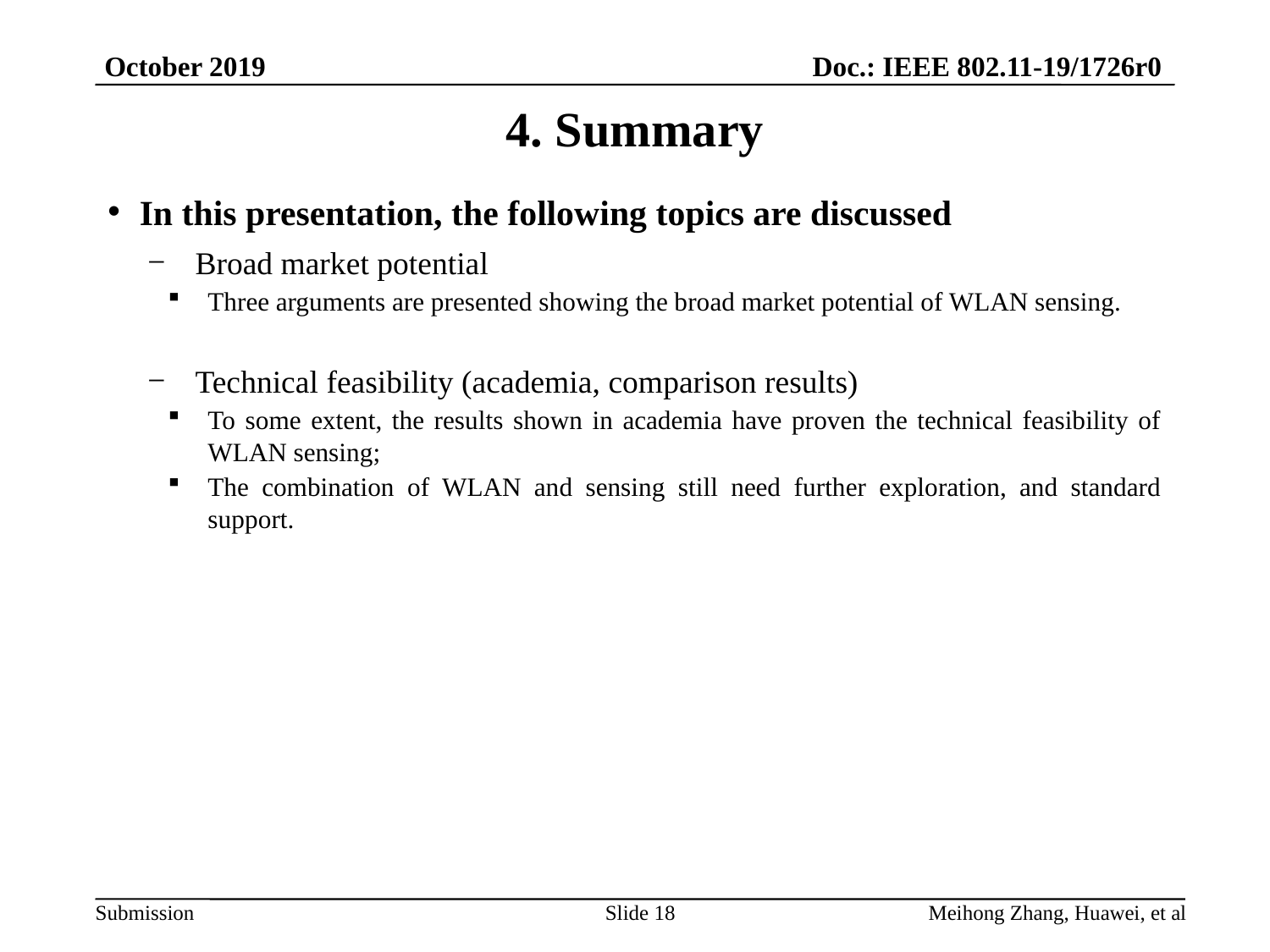

# 4. Summary
In this presentation, the following topics are discussed
Broad market potential
Three arguments are presented showing the broad market potential of WLAN sensing.

Technical feasibility (academia, comparison results)
To some extent, the results shown in academia have proven the technical feasibility of WLAN sensing;
The combination of WLAN and sensing still need further exploration, and standard support.

Slide 18
Meihong Zhang, Huawei, et al